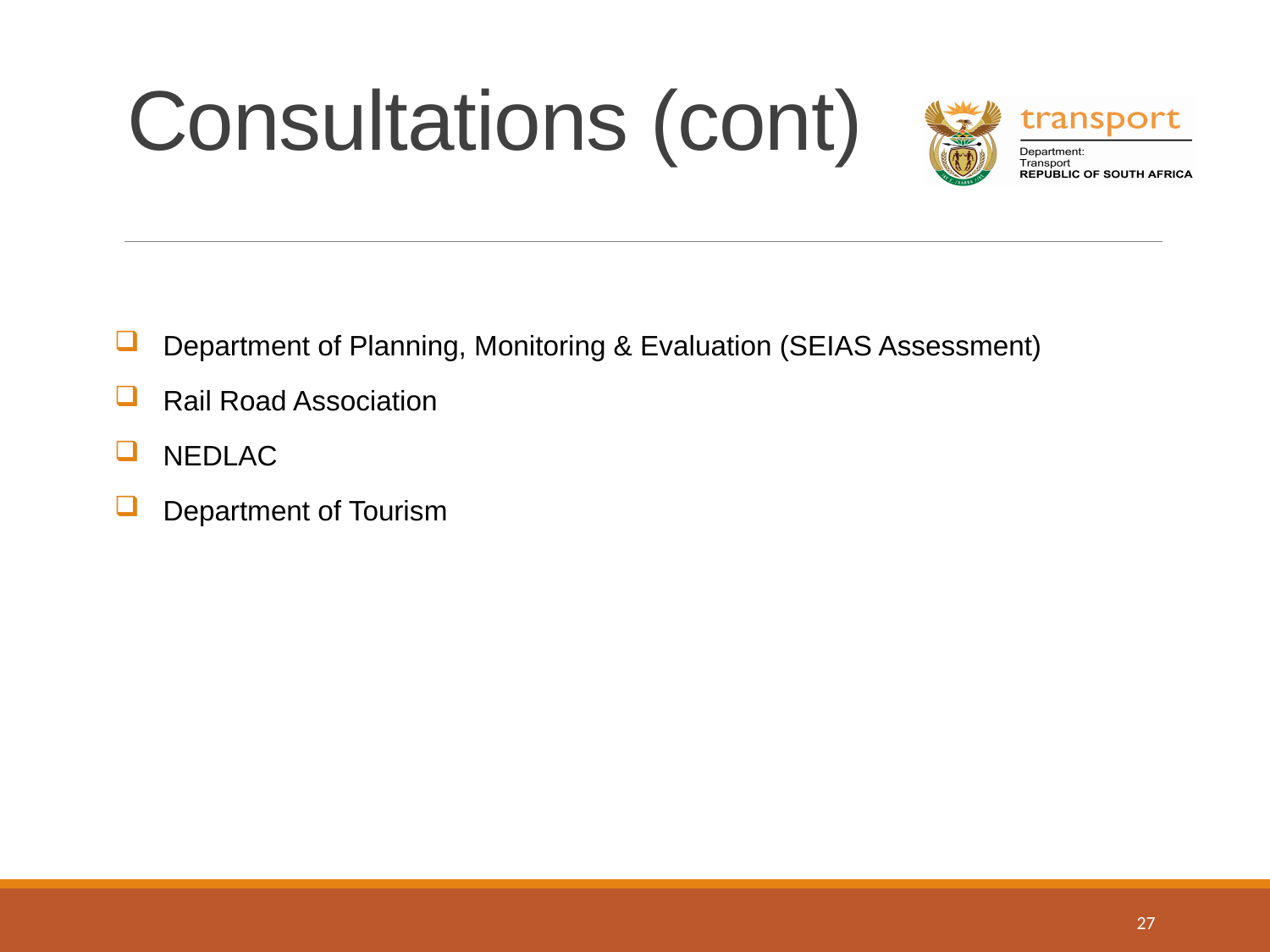

# Consultations (cont)

   Department of Planning, Monitoring & Evaluation (SEIAS Assessment)
   Rail Road Association
   NEDLAC
   Department of Tourism

27